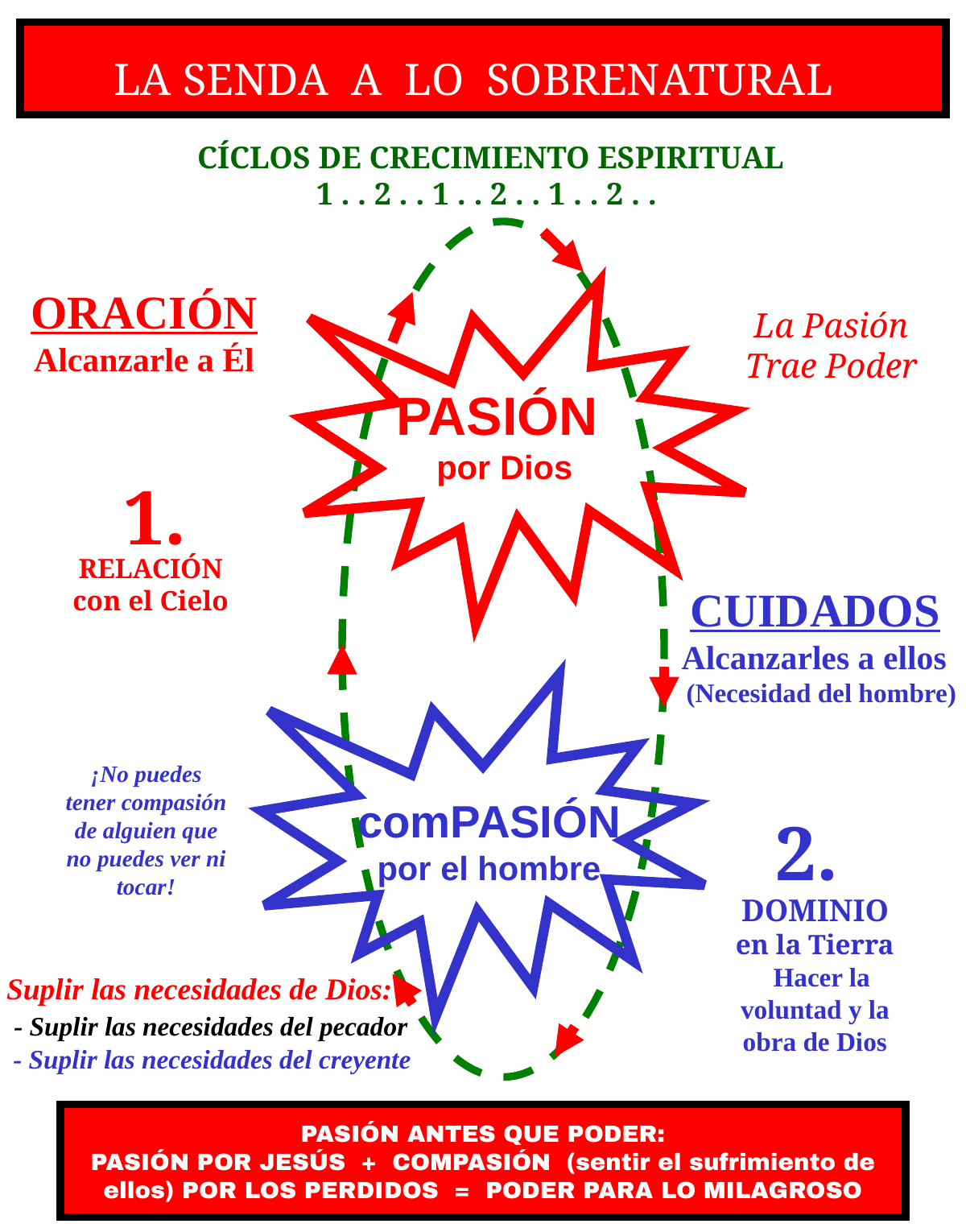

LA SENDA  A  LO  SOBRENATURAL
 CÍCLOS DE CRECIMIENTO ESPIRITUAL
1 . . 2 . . 1 . . 2 . . 1 . . 2 . .

ORACIÓN
Alcanzarle a Él

La Pasión
Trae Poder
PASIÓN
por Dios
1.
RELACIÓN
con el Cielo

  CUIDADOS
 Alcanzarles a ellos
  (Necesidad del hombre)

¡No puedes tener compasión de alguien que no puedes ver ni tocar!
comPASIÓN
por el hombre
2.

DOMINIO
en la Tierra
  Hacer la voluntad y la obra de Dios
Suplir las necesidades de Dios:
 - Suplir las necesidades del pecador
 - Suplir las necesidades del creyente

PASIÓN ANTES QUE PODER:
PASIÓN POR JESÚS  +  COMPASIÓN  (sentir el sufrimiento de ellos) POR LOS PERDIDOS  =  PODER PARA LO MILAGROSO